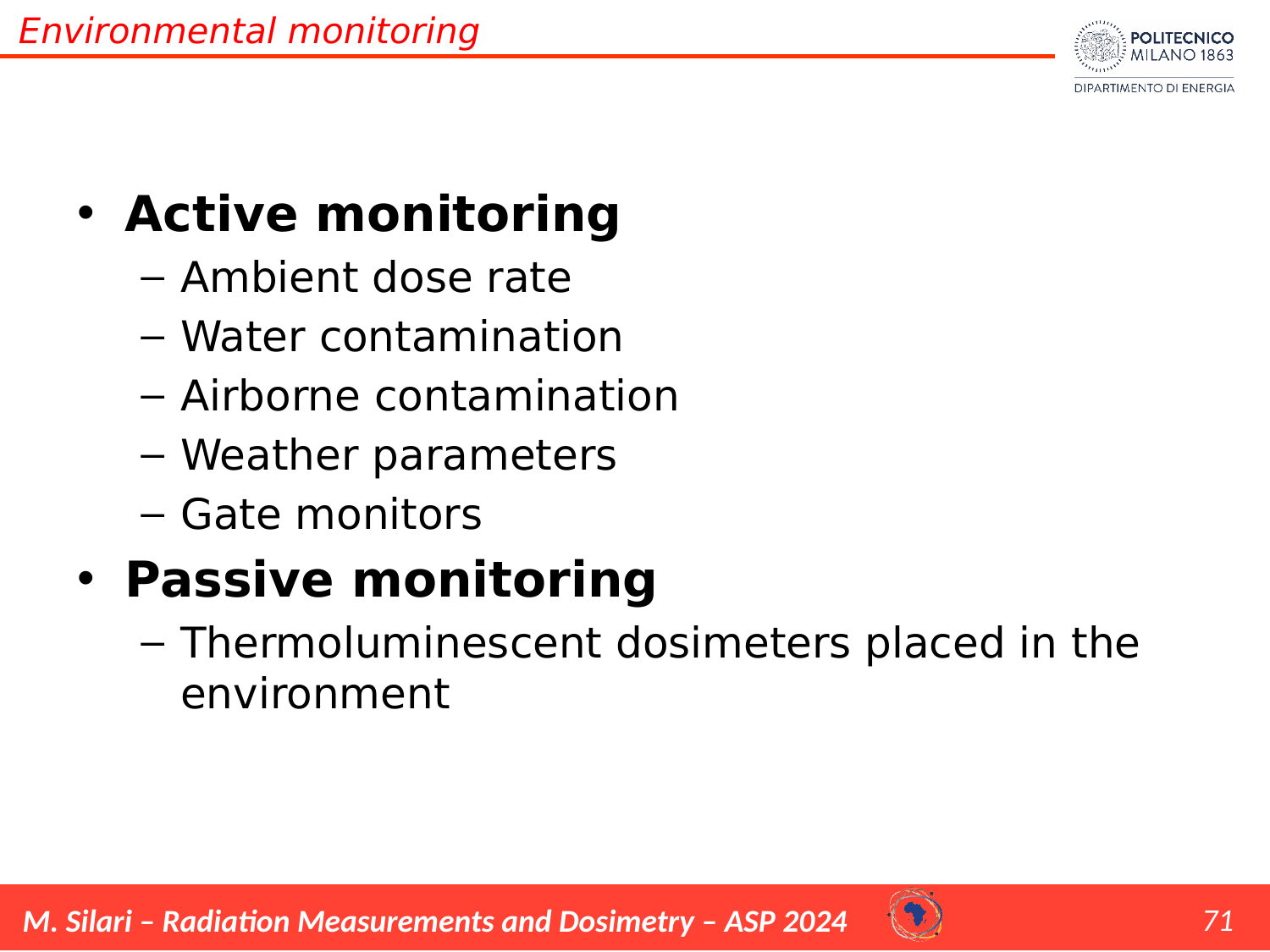

Environmental monitoring
Active monitoring
Ambient dose rate
Water contamination
Airborne contamination
Weather parameters
Gate monitors
Passive monitoring
Thermoluminescent dosimeters placed in the environment
71